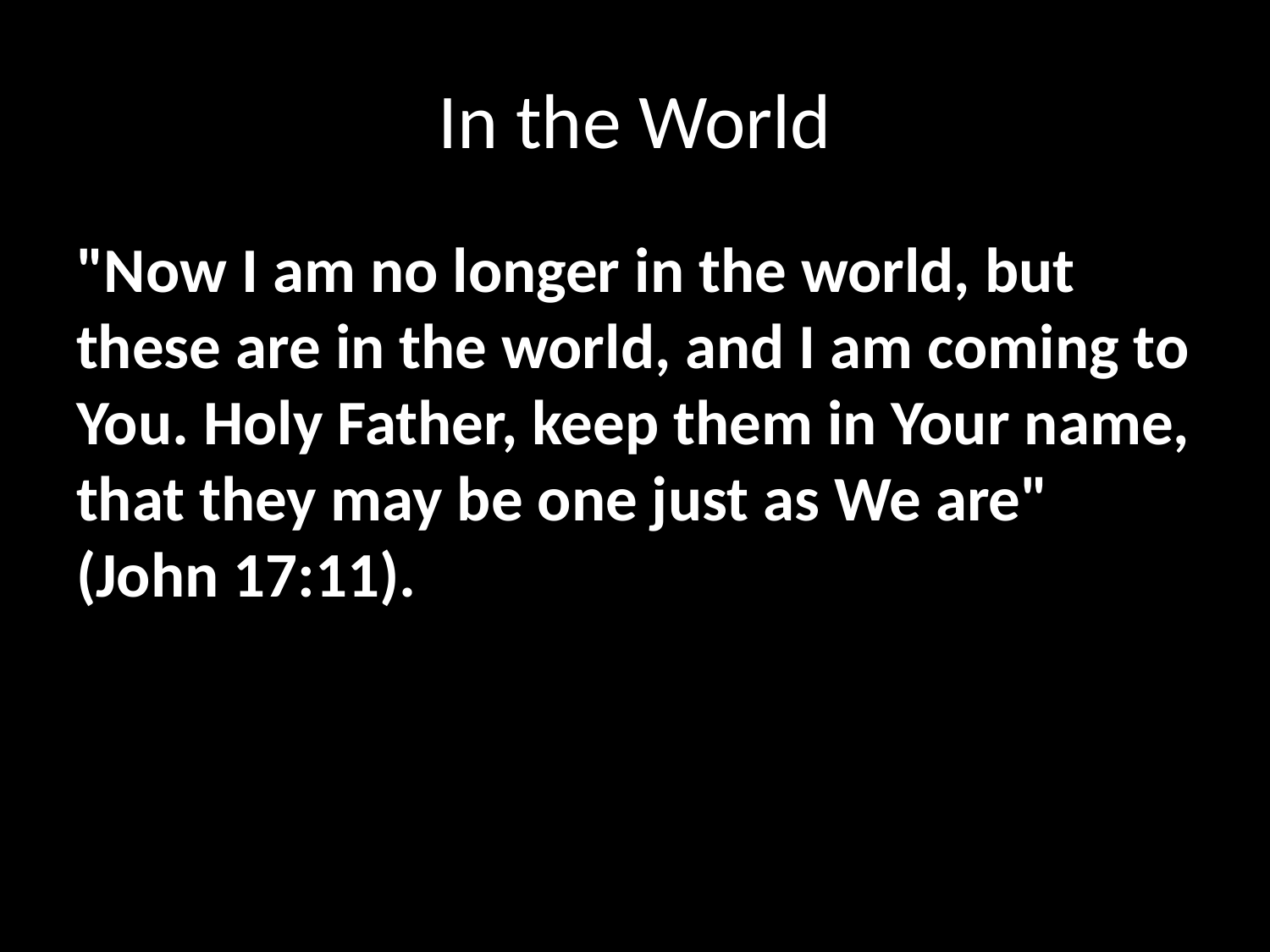

# In the World
"Now I am no longer in the world, but these are in the world, and I am coming to You. Holy Father, keep them in Your name, that they may be one just as We are" (John 17:11).